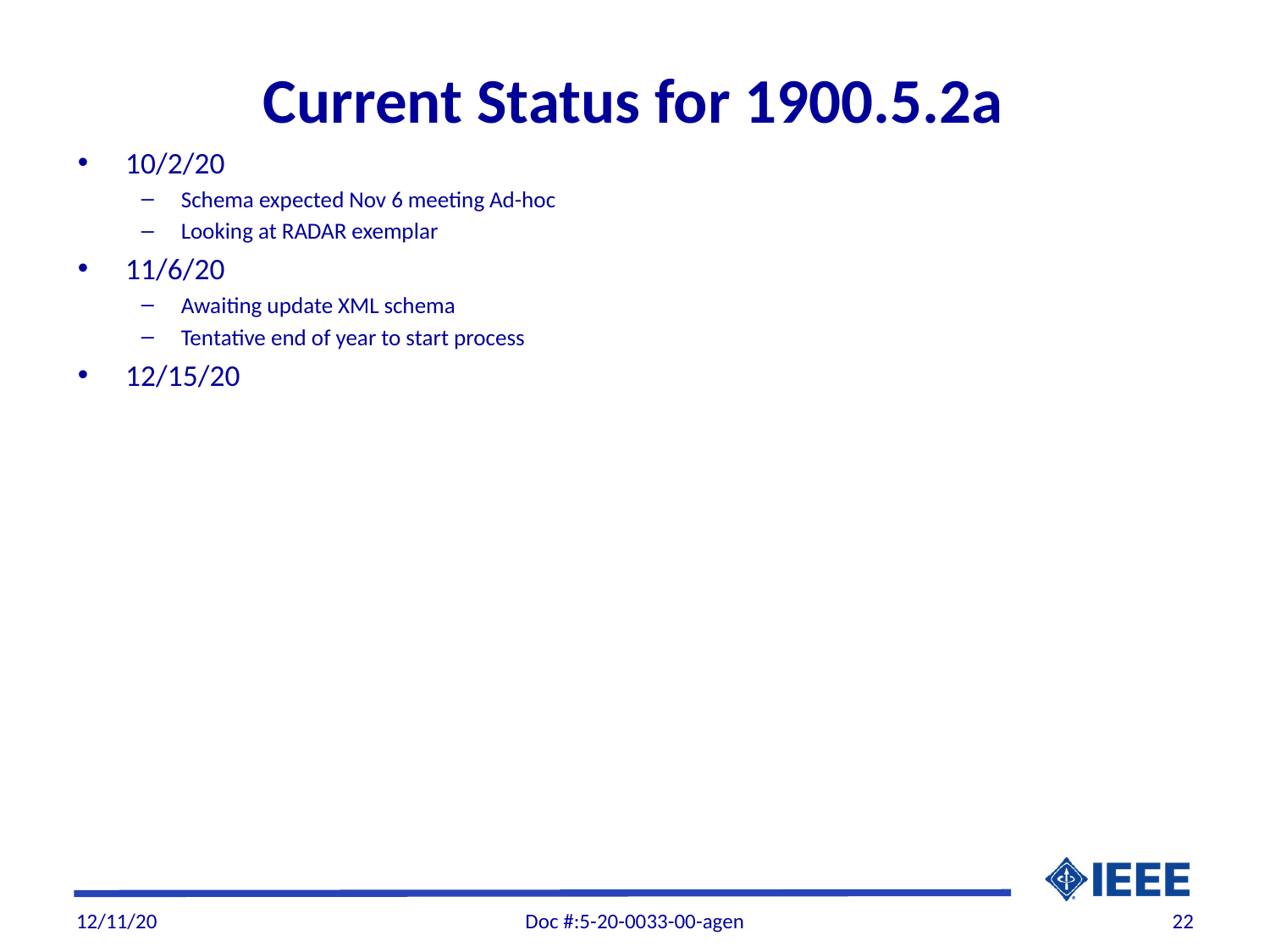

# Current Status for 1900.5.2a
10/2/20
Schema expected Nov 6 meeting Ad-hoc
Looking at RADAR exemplar
11/6/20
Awaiting update XML schema
Tentative end of year to start process
12/15/20

12/11/20
Doc #:5-20-0033-00-agen
22